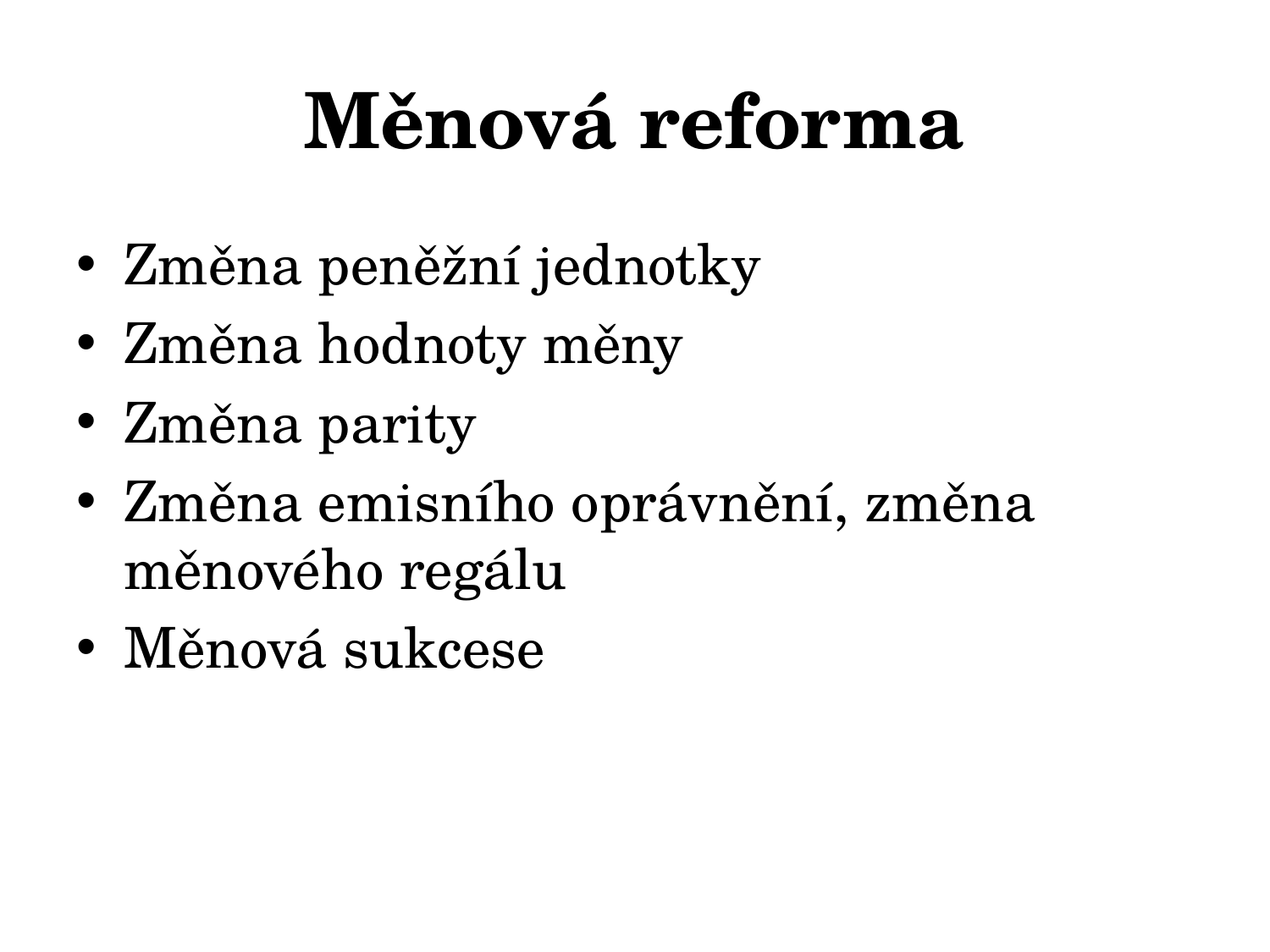

# Měnová reforma
Změna peněžní jednotky
Změna hodnoty měny
Změna parity
Změna emisního oprávnění, změna měnového regálu
Měnová sukcese